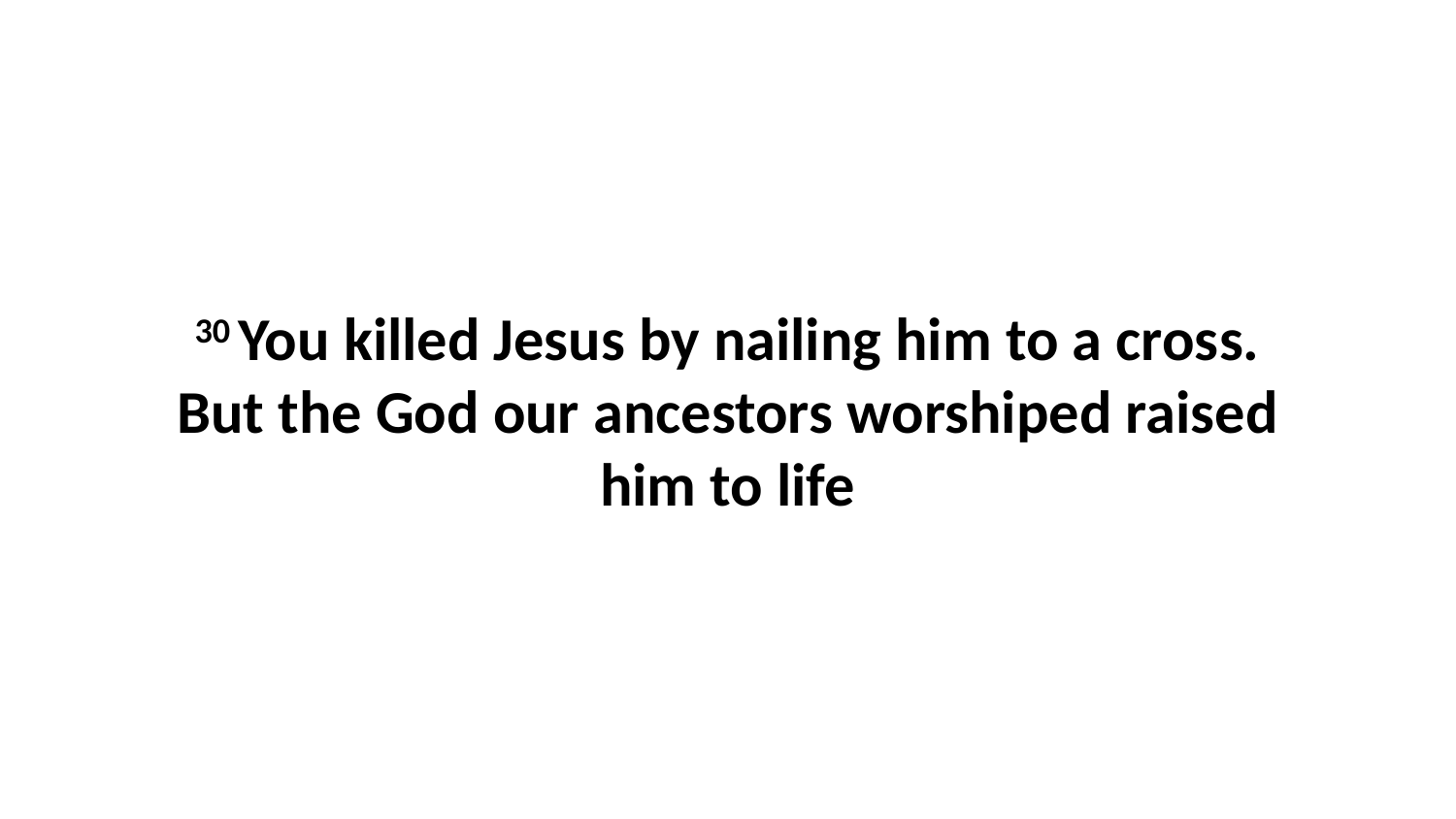

30 You killed Jesus by nailing him to a cross. But the God our ancestors worshiped raised him to life